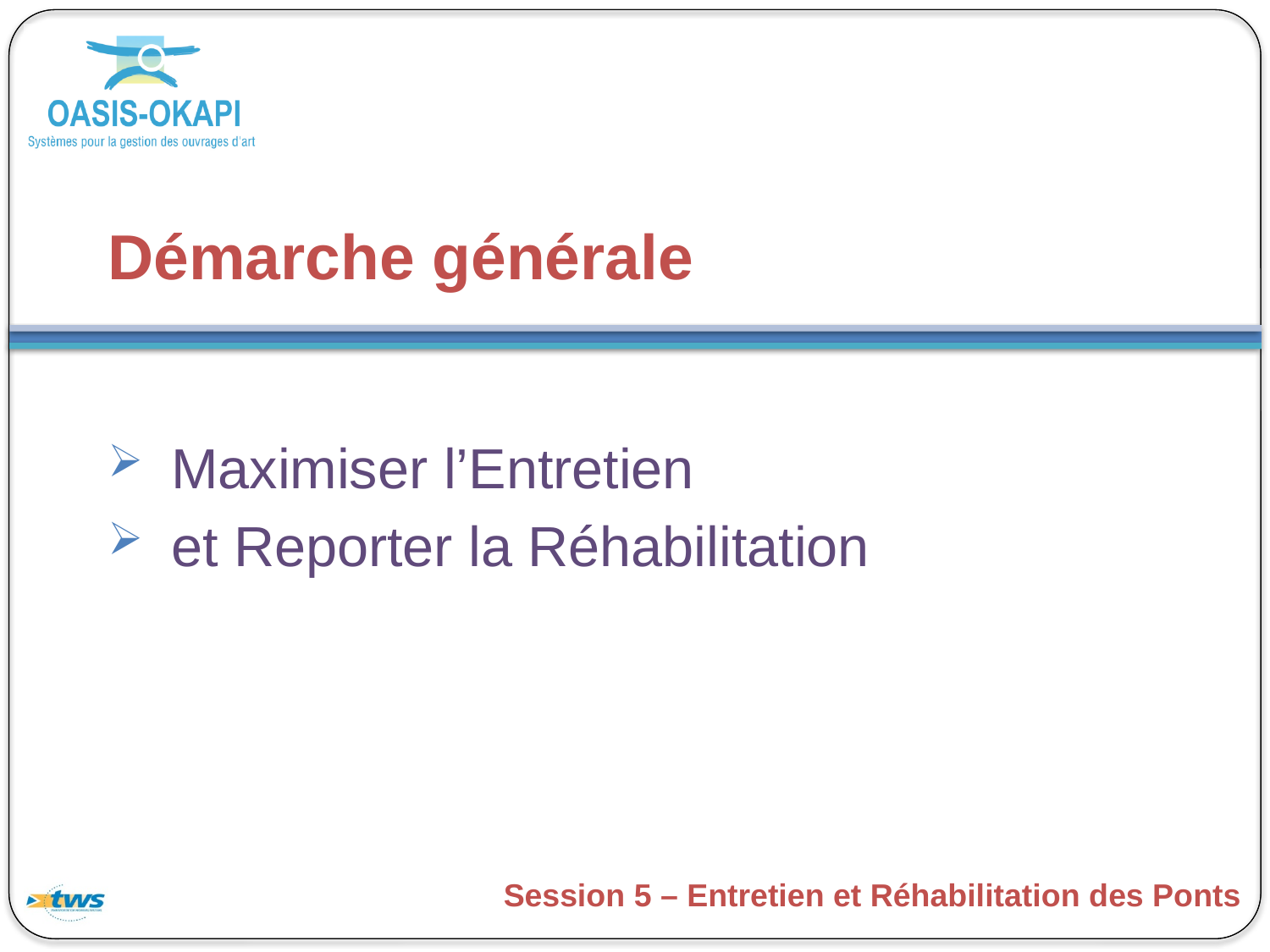

# Démarche générale
Maximiser l’Entretien
et Reporter la Réhabilitation

Session 5 – Entretien et Réhabilitation des Ponts